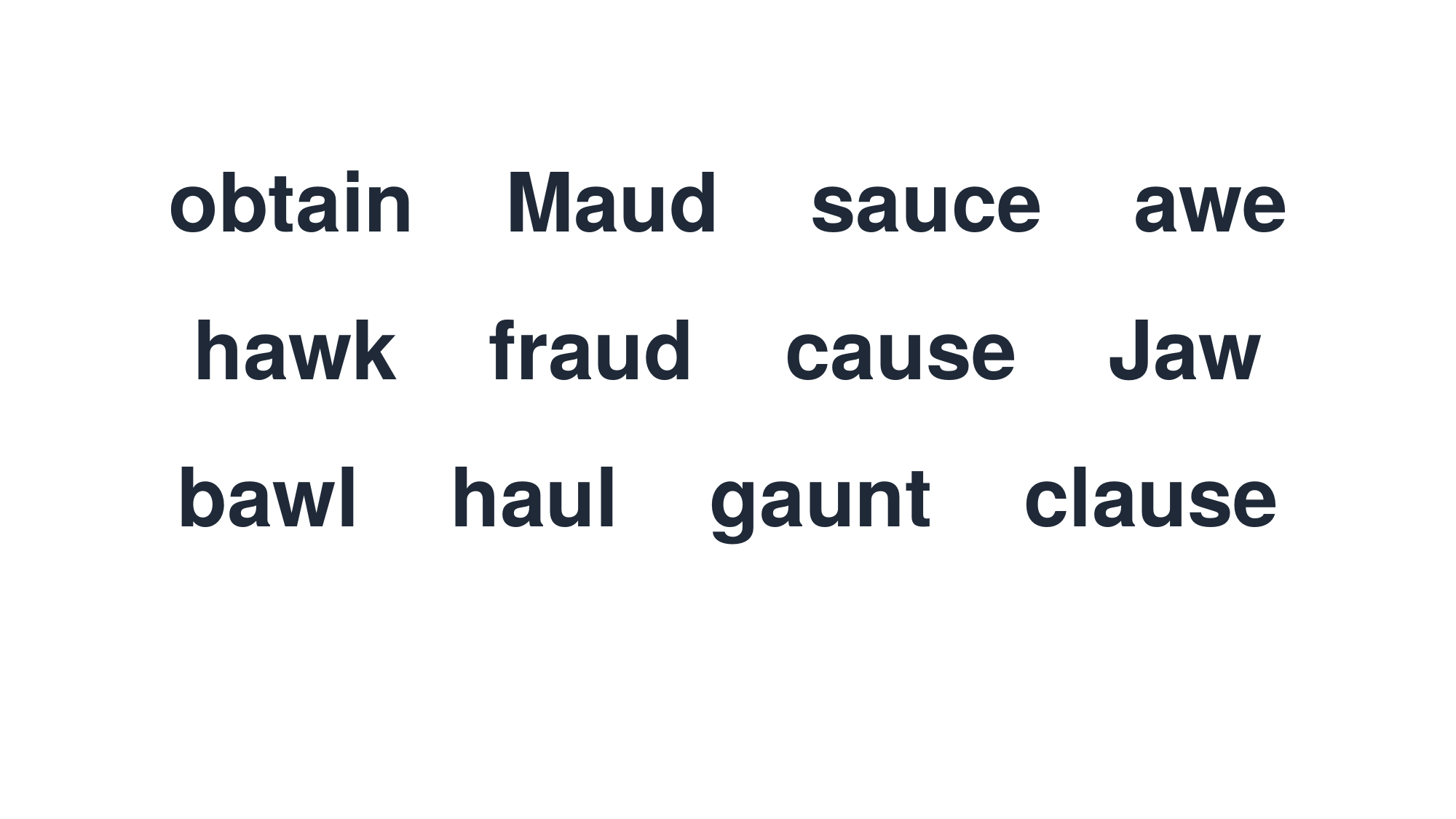

obtain    Maud    sauce    awe
hawk    fraud    cause    Jaw
bawl    haul    gaunt    clause